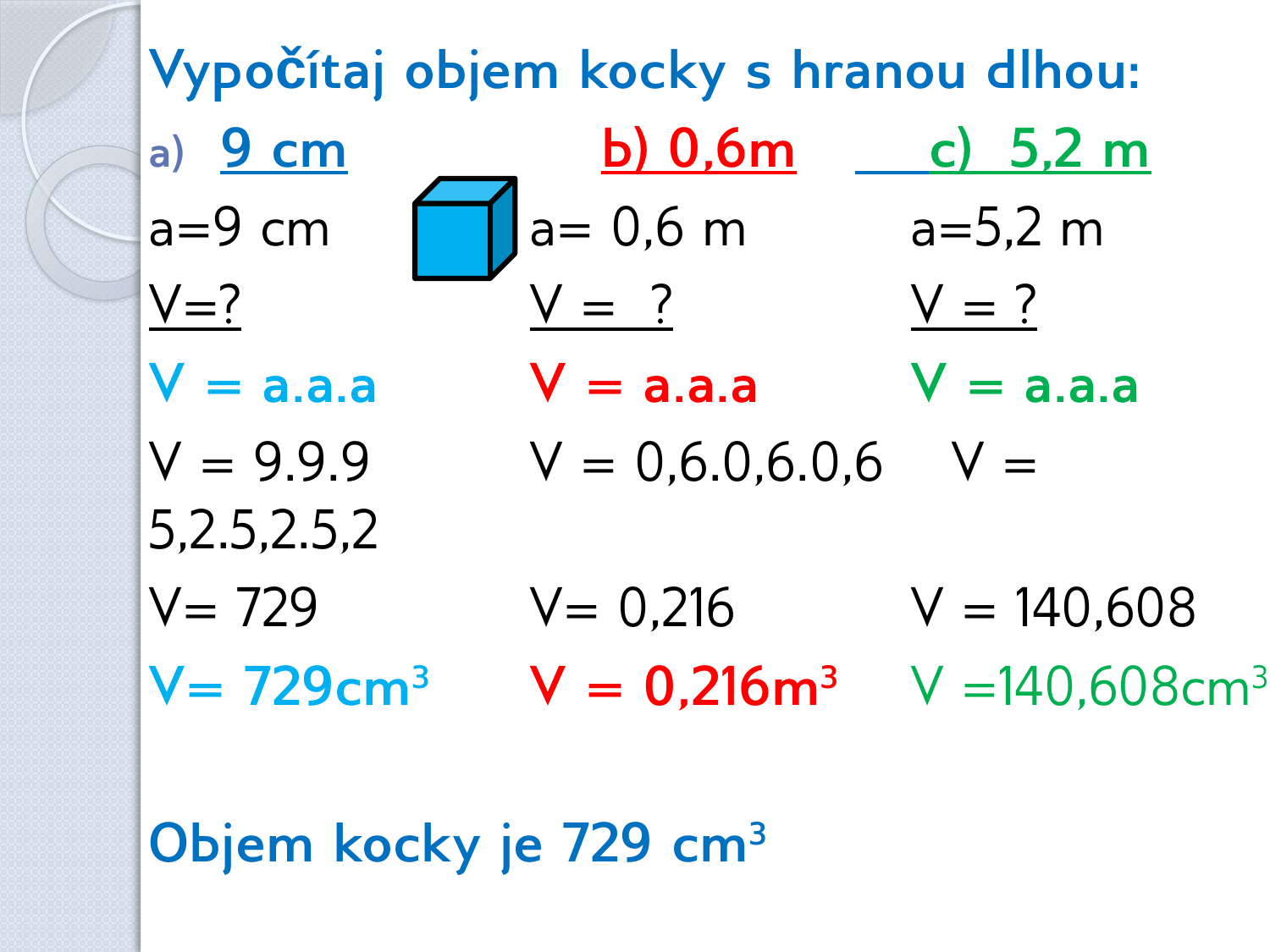

Vypočítaj objem kocky s hranou dlhou:
9 cm		b) 0,6m	    c)  5,2 m
a=9 cm		a= 0,6 m		a=5,2 m
V=?			V =  ?		V = ?
V = a.a.a		V = a.a.a		V = a.a.a
V = 9.9.9		V = 0,6.0,6.0,6    V = 5,2.5,2.5,2
V= 729		V= 0,216		V = 140,608
V= 729cm3	V = 0,216m3	V =140,608cm3

Objem kocky je 729 cm3